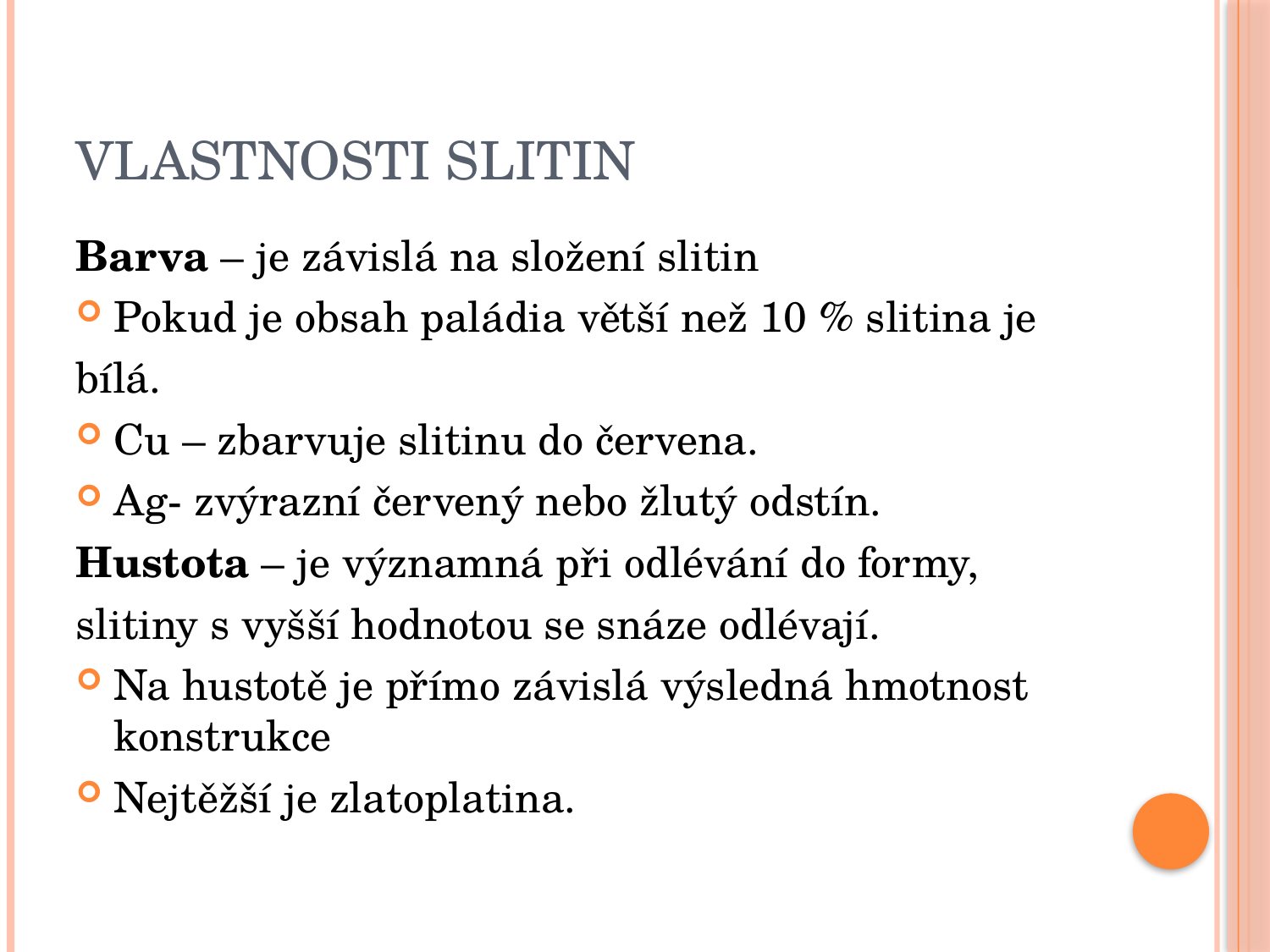

# Vlastnosti slitin
Barva – je závislá na složení slitin
Pokud je obsah paládia větší než 10 % slitina je
bílá.
Cu – zbarvuje slitinu do červena.
Ag- zvýrazní červený nebo žlutý odstín.
Hustota – je významná při odlévání do formy,
slitiny s vyšší hodnotou se snáze odlévají.
Na hustotě je přímo závislá výsledná hmotnost konstrukce
Nejtěžší je zlatoplatina.